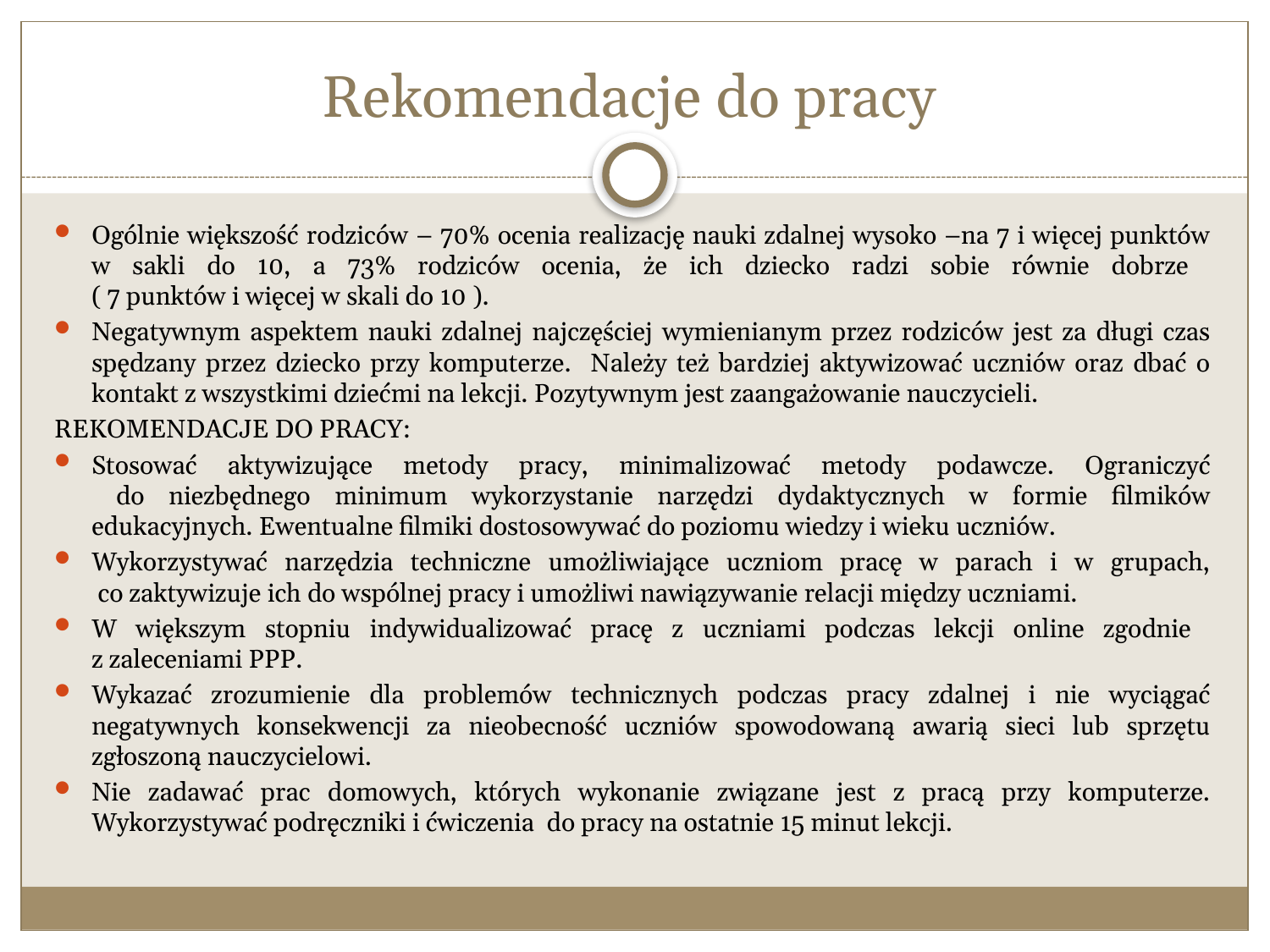

# Rekomendacje do pracy
Ogólnie większość rodziców – 70% ocenia realizację nauki zdalnej wysoko –na 7 i więcej punktów w sakli do 10, a 73% rodziców ocenia, że ich dziecko radzi sobie równie dobrze
( 7 punktów i więcej w skali do 10 ).
Negatywnym aspektem nauki zdalnej najczęściej wymienianym przez rodziców jest za długi czas spędzany przez dziecko przy komputerze.  Należy też bardziej aktywizować uczniów oraz dbać o kontakt z wszystkimi dziećmi na lekcji. Pozytywnym jest zaangażowanie nauczycieli.
REKOMENDACJE DO PRACY:
Stosować aktywizujące metody pracy, minimalizować metody podawcze. Ograniczyć
 do niezbędnego minimum wykorzystanie narzędzi dydaktycznych w formie filmików edukacyjnych. Ewentualne filmiki dostosowywać do poziomu wiedzy i wieku uczniów.
Wykorzystywać narzędzia techniczne umożliwiające uczniom pracę w parach i w grupach,
 co zaktywizuje ich do wspólnej pracy i umożliwi nawiązywanie relacji między uczniami.
W większym stopniu indywidualizować pracę z uczniami podczas lekcji online zgodnie
z zaleceniami PPP.
Wykazać zrozumienie dla problemów technicznych podczas pracy zdalnej i nie wyciągać negatywnych konsekwencji za nieobecność uczniów spowodowaną awarią sieci lub sprzętu zgłoszoną nauczycielowi.
Nie zadawać prac domowych, których wykonanie związane jest z pracą przy komputerze. Wykorzystywać podręczniki i ćwiczenia  do pracy na ostatnie 15 minut lekcji.